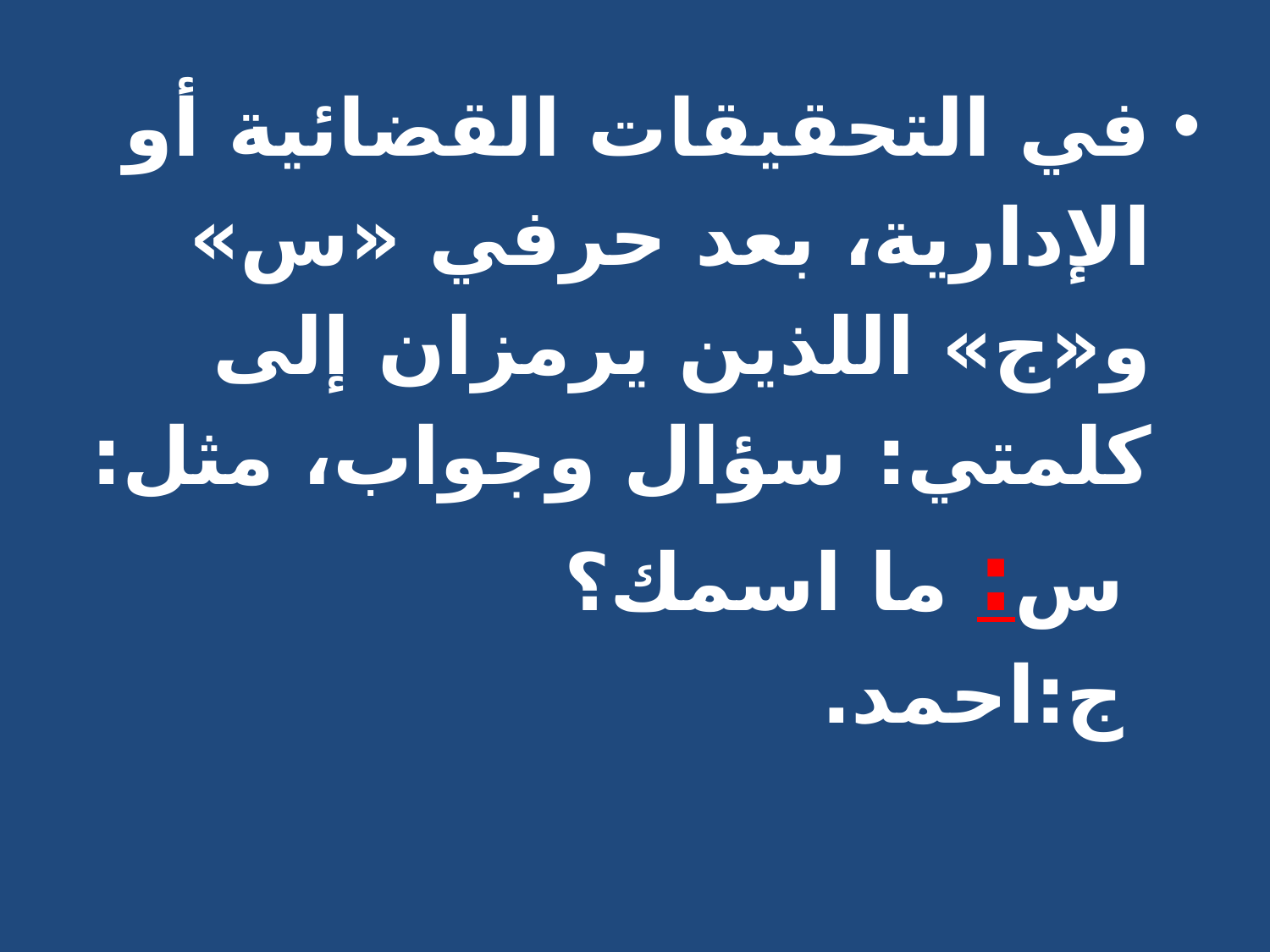

في التحقيقات القضائية أو الإدارية، بعد حرفي «س» و«ج» اللذين يرمزان إلى كلمتي: سؤال وجواب، مثل:
 س: ما اسمك؟
 ج:احمد.